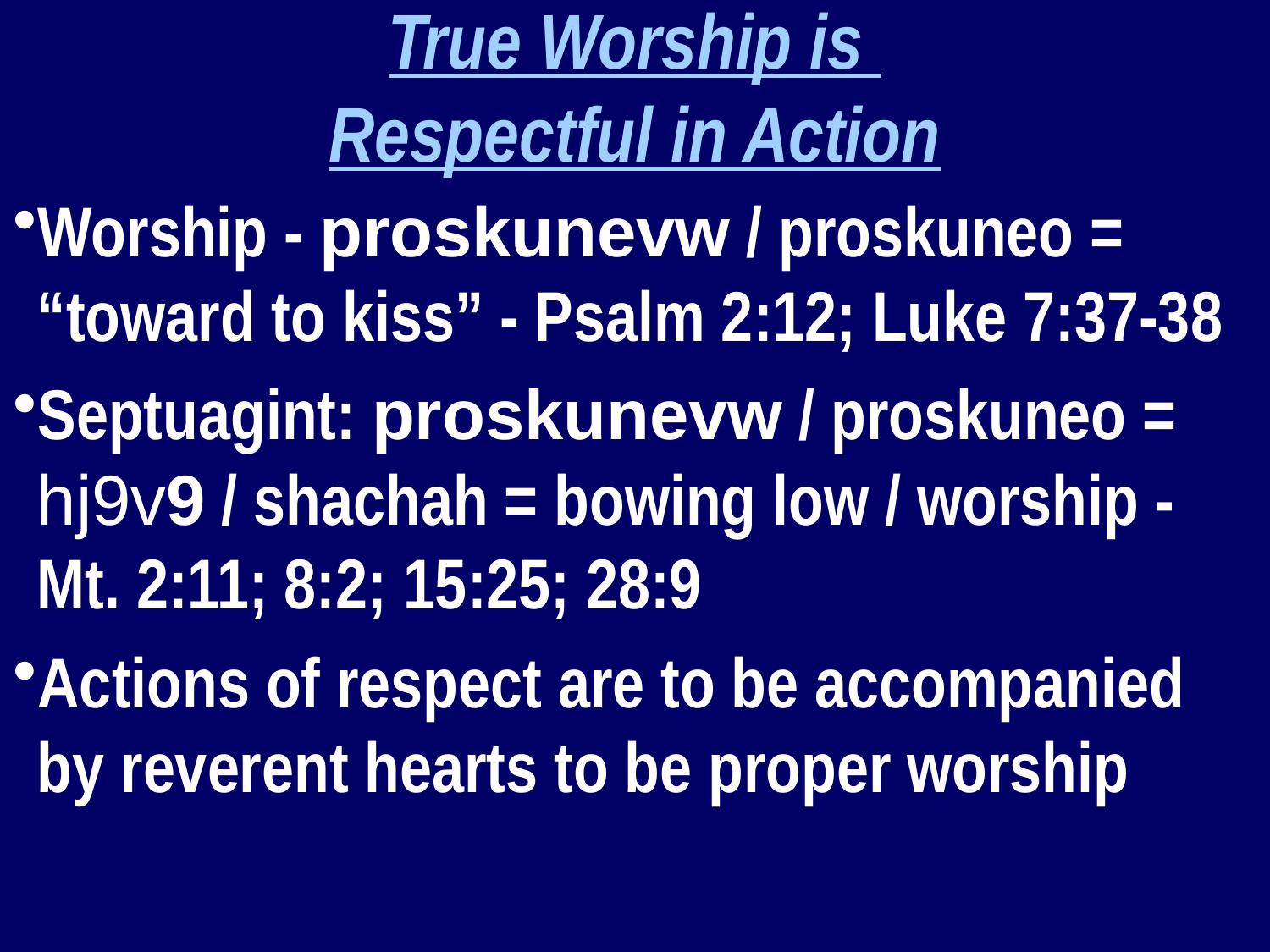

True Worship is
Respectful in Action
Worship - proskunevw / proskuneo = “toward to kiss” - Psalm 2:12; Luke 7:37-38
Septuagint: proskunevw / proskuneo = hj9v9 / shachah = bowing low / worship - Mt. 2:11; 8:2; 15:25; 28:9
Actions of respect are to be accompanied by reverent hearts to be proper worship